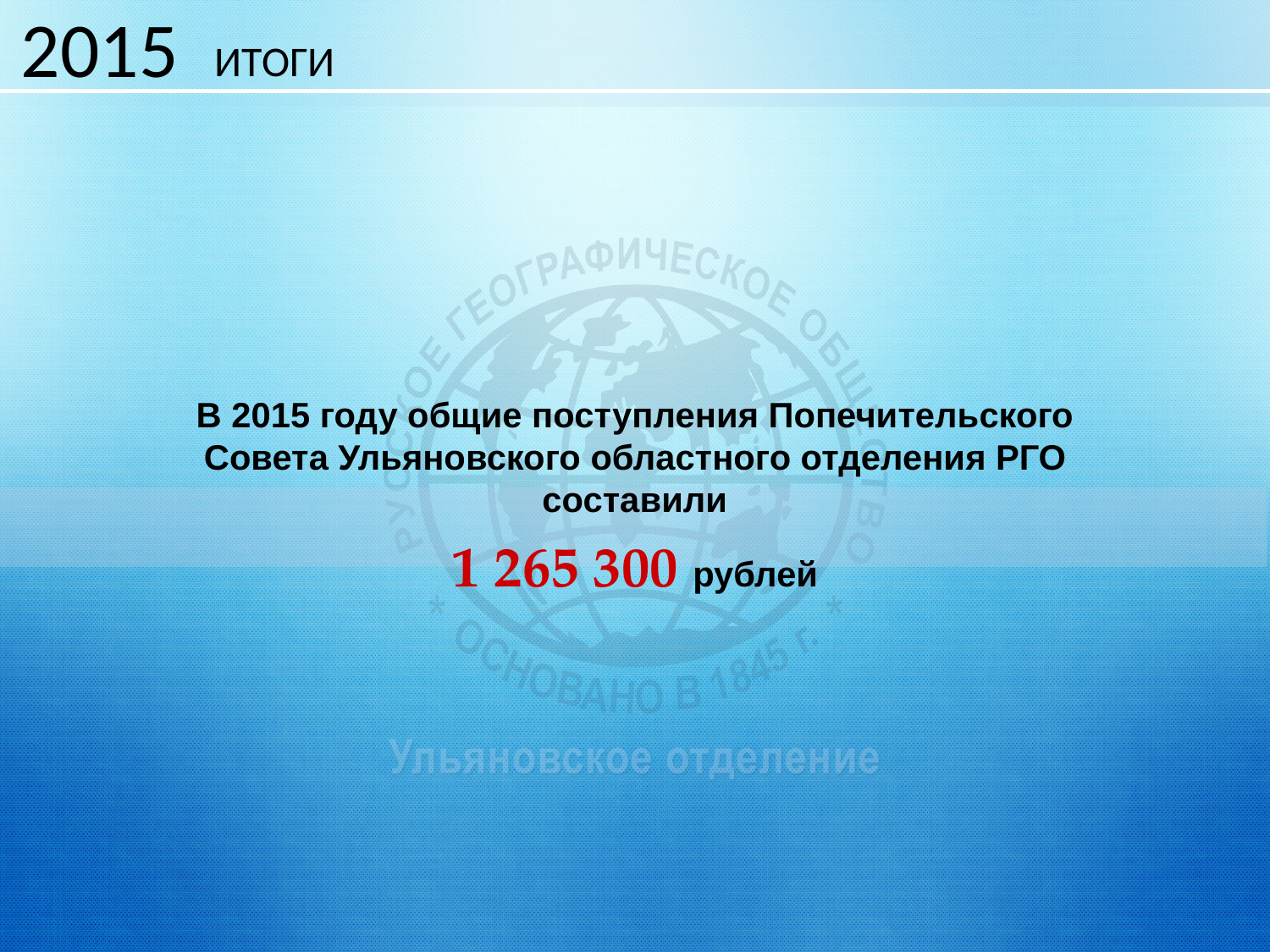

2015

  ИТОГИ
В 2015 году общие поступления Попечительского Cовета Ульяновского областного отделения РГО составили
1 265 300 рублей